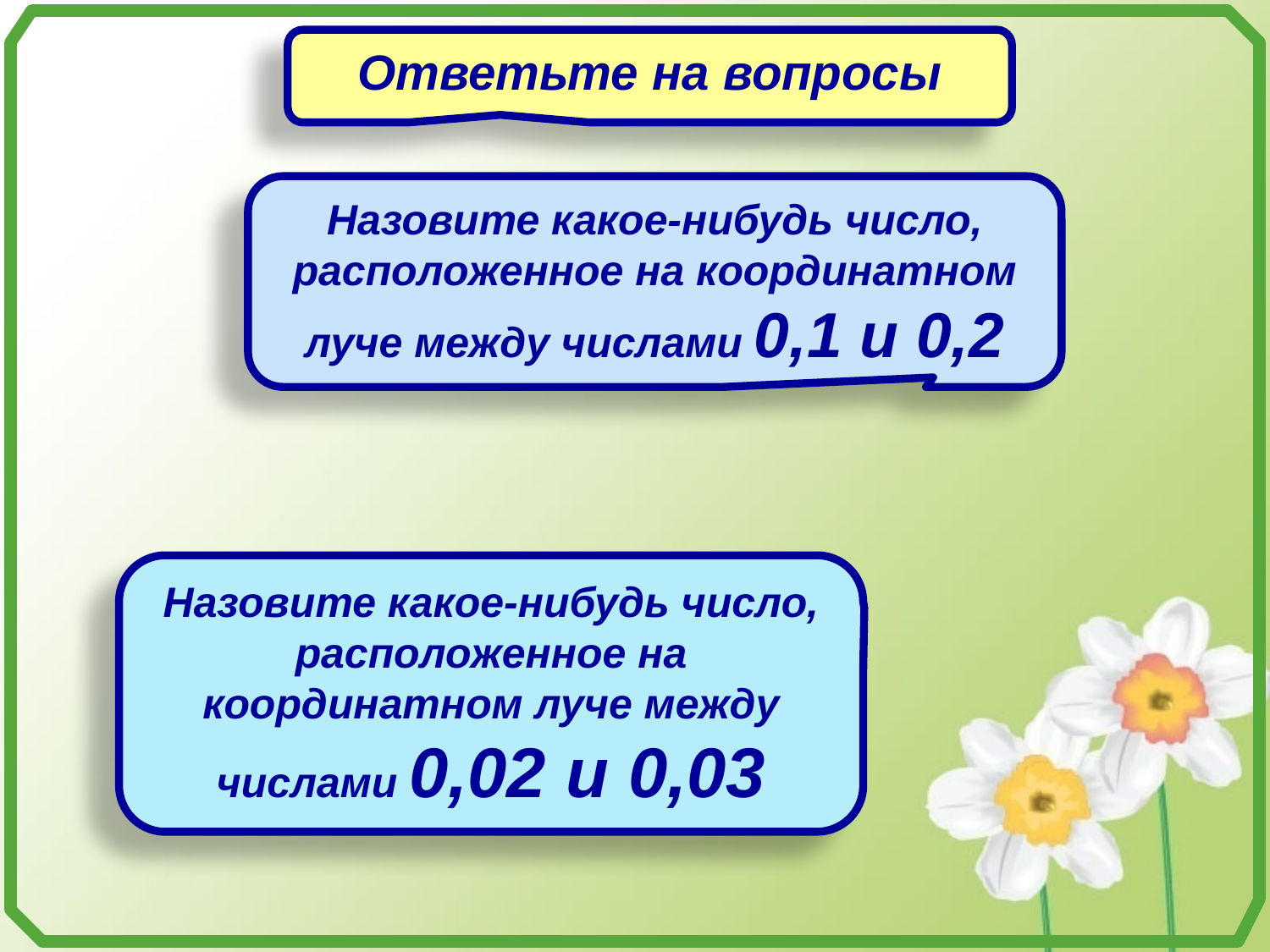

Ответьте на вопросы
Назовите какое-нибудь число, расположенное на координатном луче между числами 0,1 и 0,2
Назовите какое-нибудь число, расположенное на координатном луче между числами 0,02 и 0,03